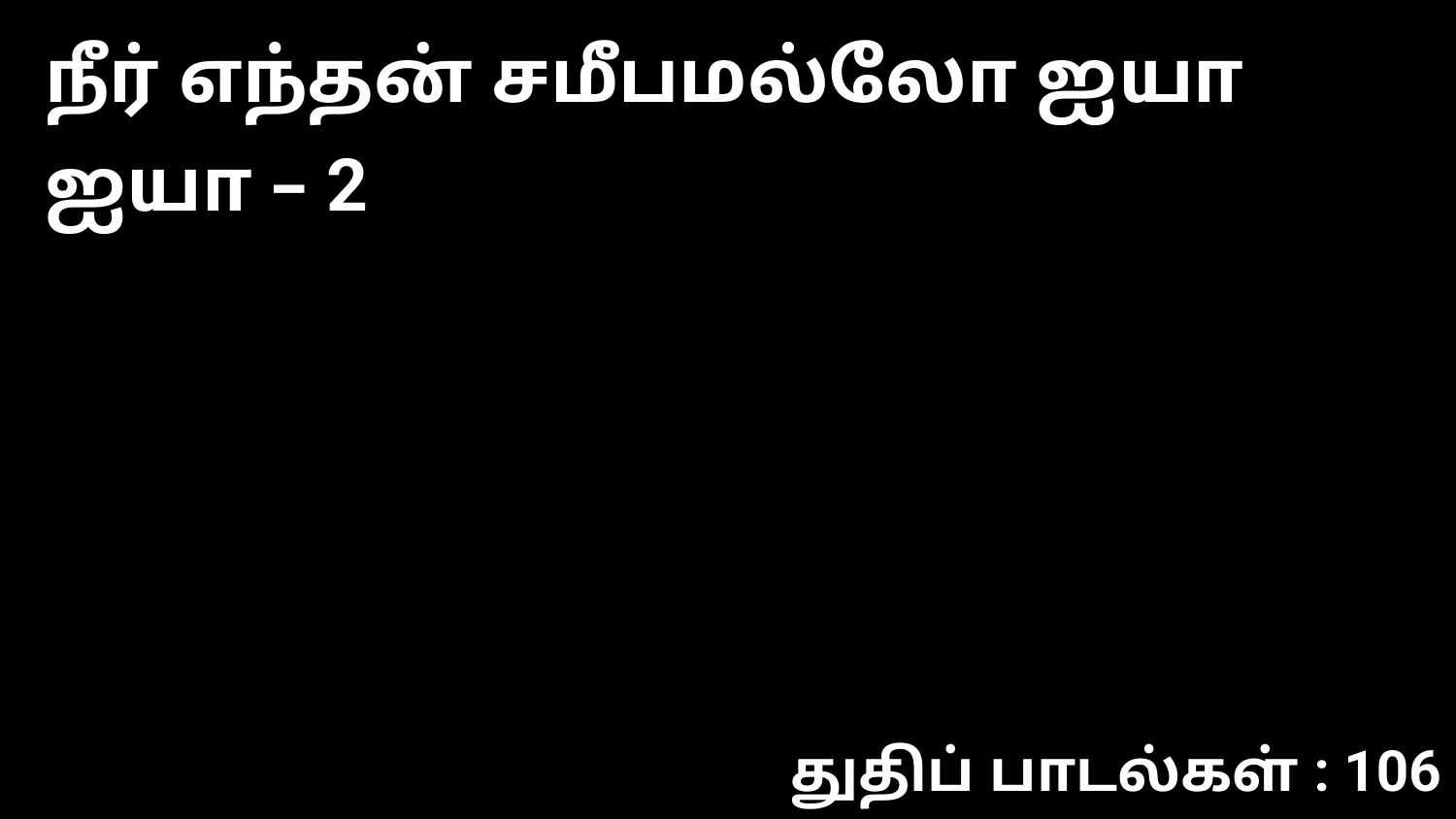

நீர் எந்தன் சமீபமல்லோ ஐயா ஐயா – 2
துதிப் பாடல்கள் : 106